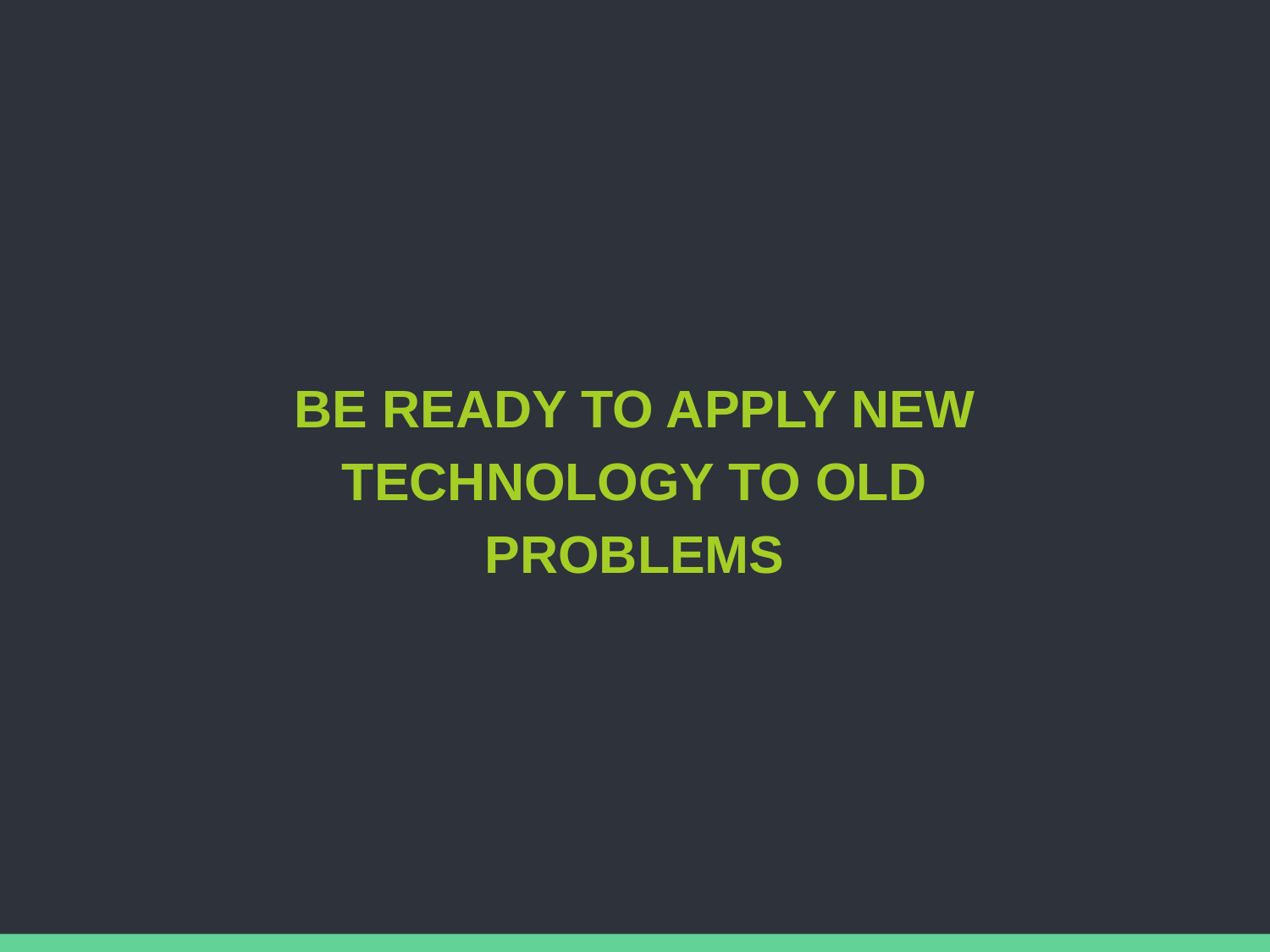

BE READY TO APPLY NEW TECHNOLOGY TO OLD PROBLEMS